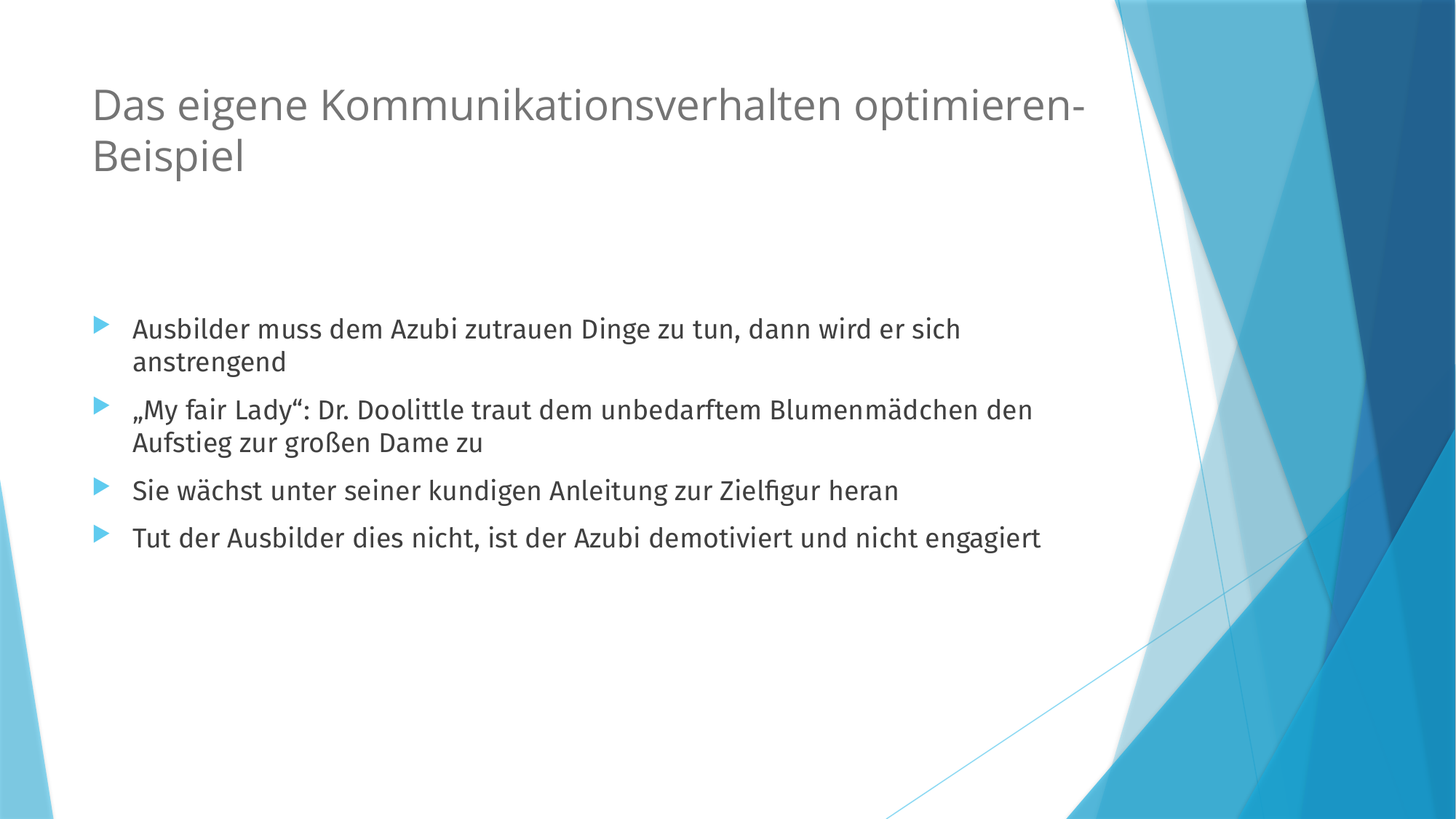

# Das eigene Kommunikationsverhalten optimieren- Beispiel

Ausbilder muss dem Azubi zutrauen Dinge zu tun, dann wird er sich anstrengend
„My fair Lady“: Dr. Doolittle traut dem unbedarftem Blumenmädchen den Aufstieg zur großen Dame zu
Sie wächst unter seiner kundigen Anleitung zur Zielfigur heran
Tut der Ausbilder dies nicht, ist der Azubi demotiviert und nicht engagiert